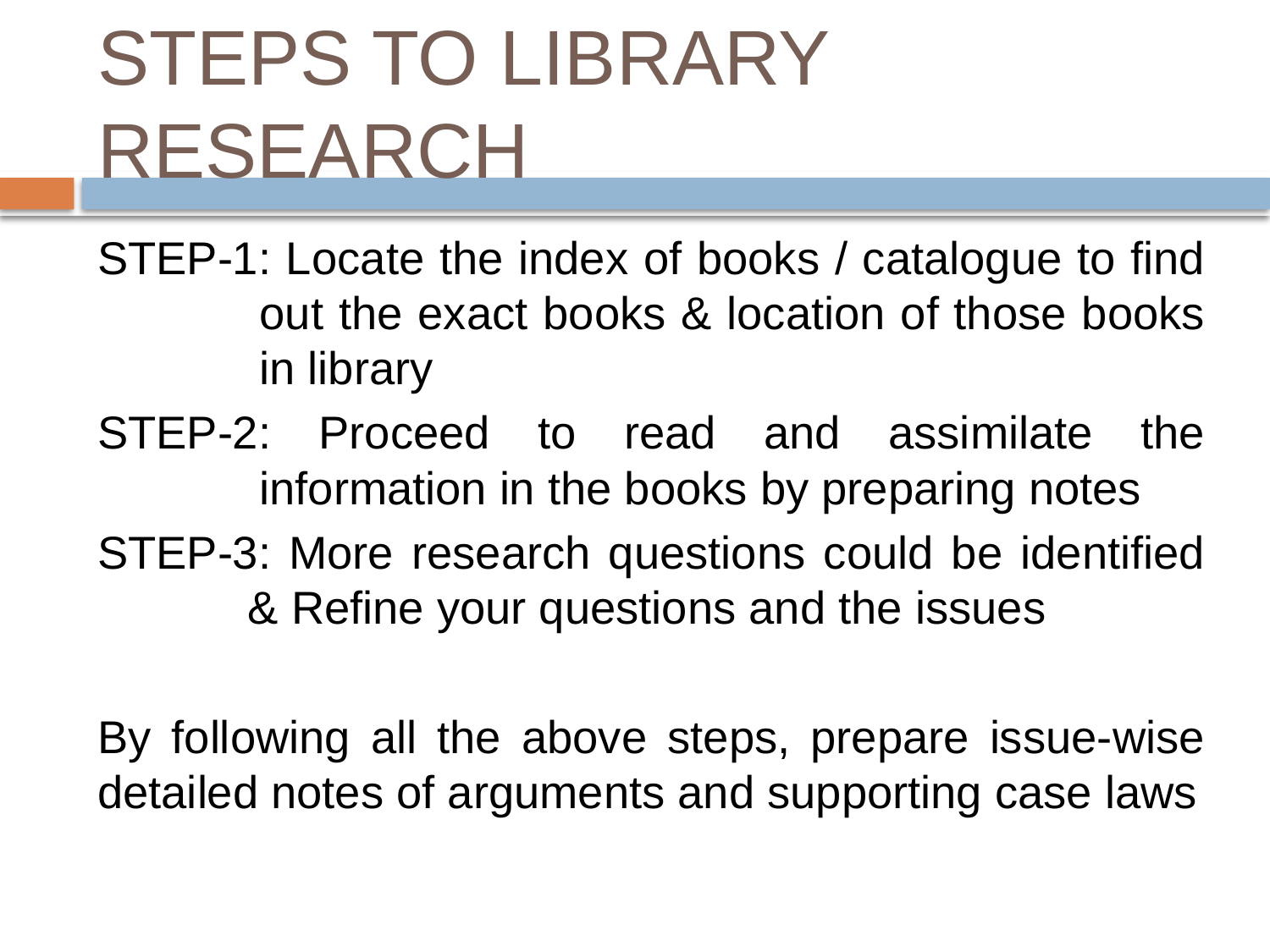

# STEPS TO LIBRARY RESEARCH
STEP-1: Locate the index of books / catalogue to find out the exact books & location of those books in library
STEP-2: Proceed to read and assimilate the information in the books by preparing notes
STEP-3: More research questions could be identified & Refine your questions and the issues

By following all the above steps, prepare issue-wise detailed notes of arguments and supporting case laws